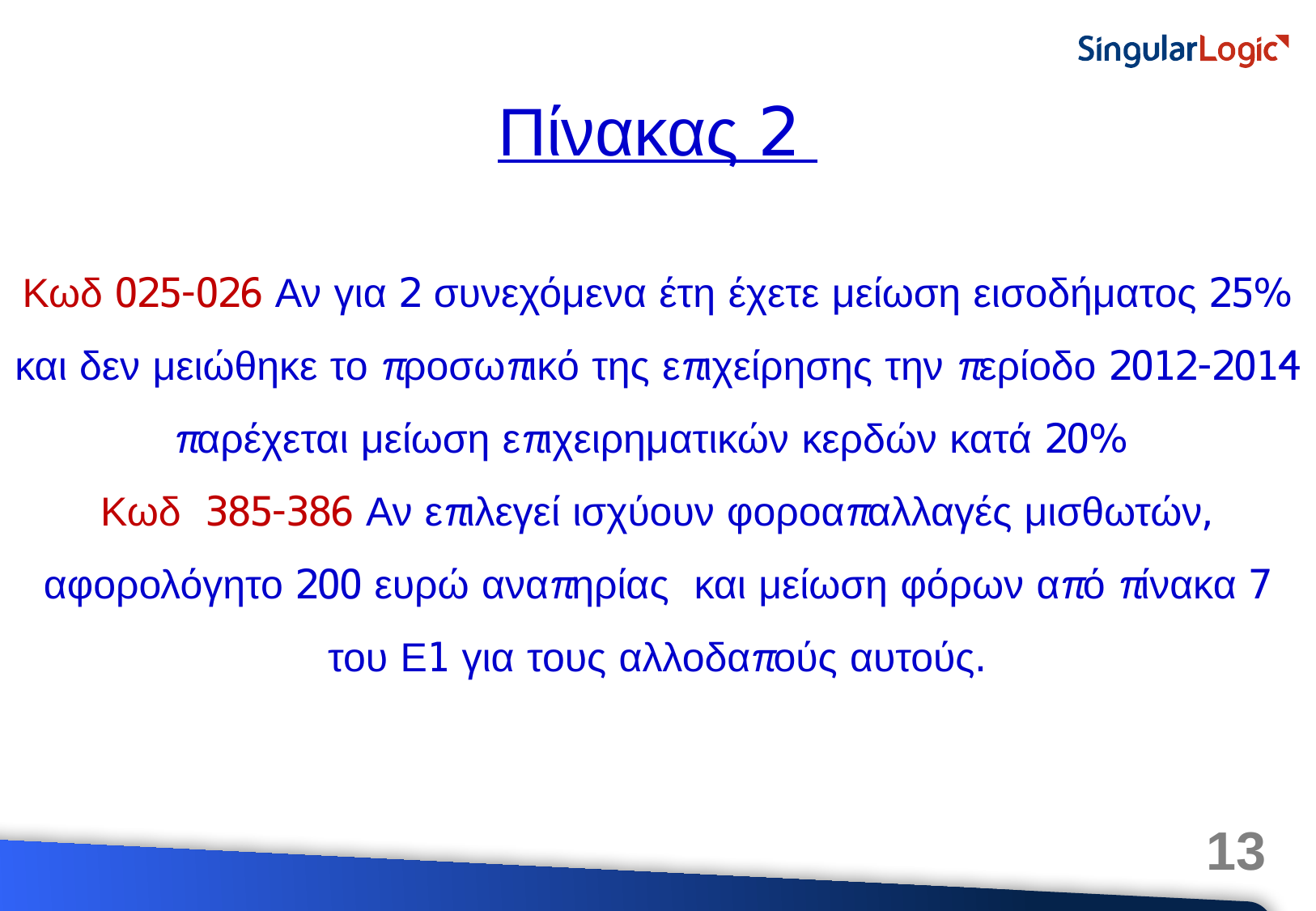

Κωδ 025-026 Αν για 2 συνεχόμενα έτη έχετε μείωση εισοδήματος 25% και δεν μειώθηκε το προσωπικό της επιχείρησης την περίοδο 2012-2014 παρέχεται μείωση επιχειρηματικών κερδών κατά 20%
Κωδ  385-386 Αν επιλεγεί ισχύουν φοροαπαλλαγές μισθωτών, αφορολόγητο 200 ευρώ αναπηρίας  και μείωση φόρων από πίνακα 7 του Ε1 για τους αλλοδαπούς αυτούς.

Πίνακας 2
13